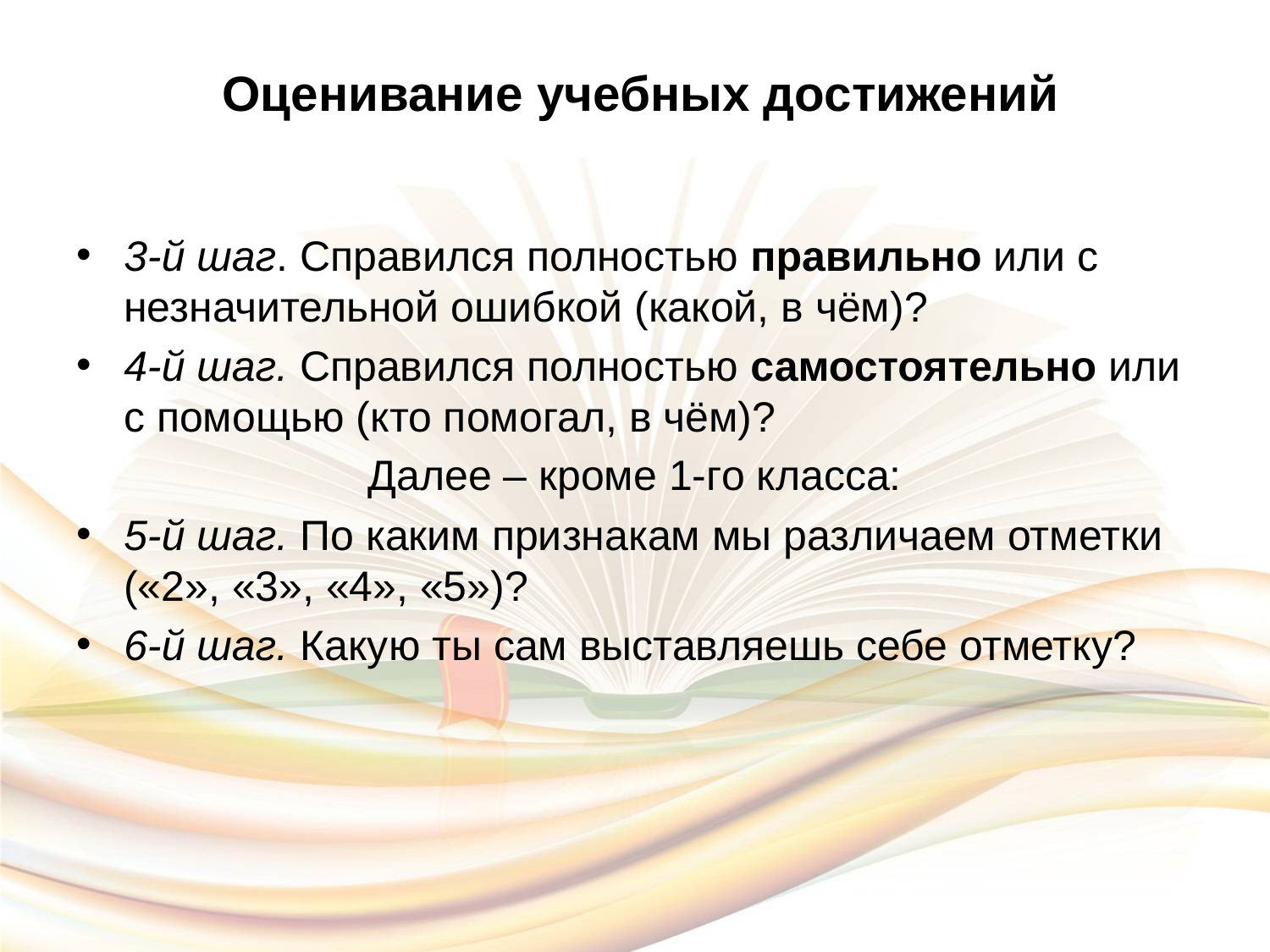

# Оценивание учебных достижений
3-й шаг. Справился полностью правильно или с незначительной ошибкой (какой, в чём)?
4-й шаг. Справился полностью самостоятельно или с помощью (кто помогал, в чём)?
Далее – кроме 1-го класса:
5-й шаг. По каким признакам мы различаем отметки («2», «3», «4», «5»)?
6-й шаг. Какую ты сам выставляешь себе отметку?